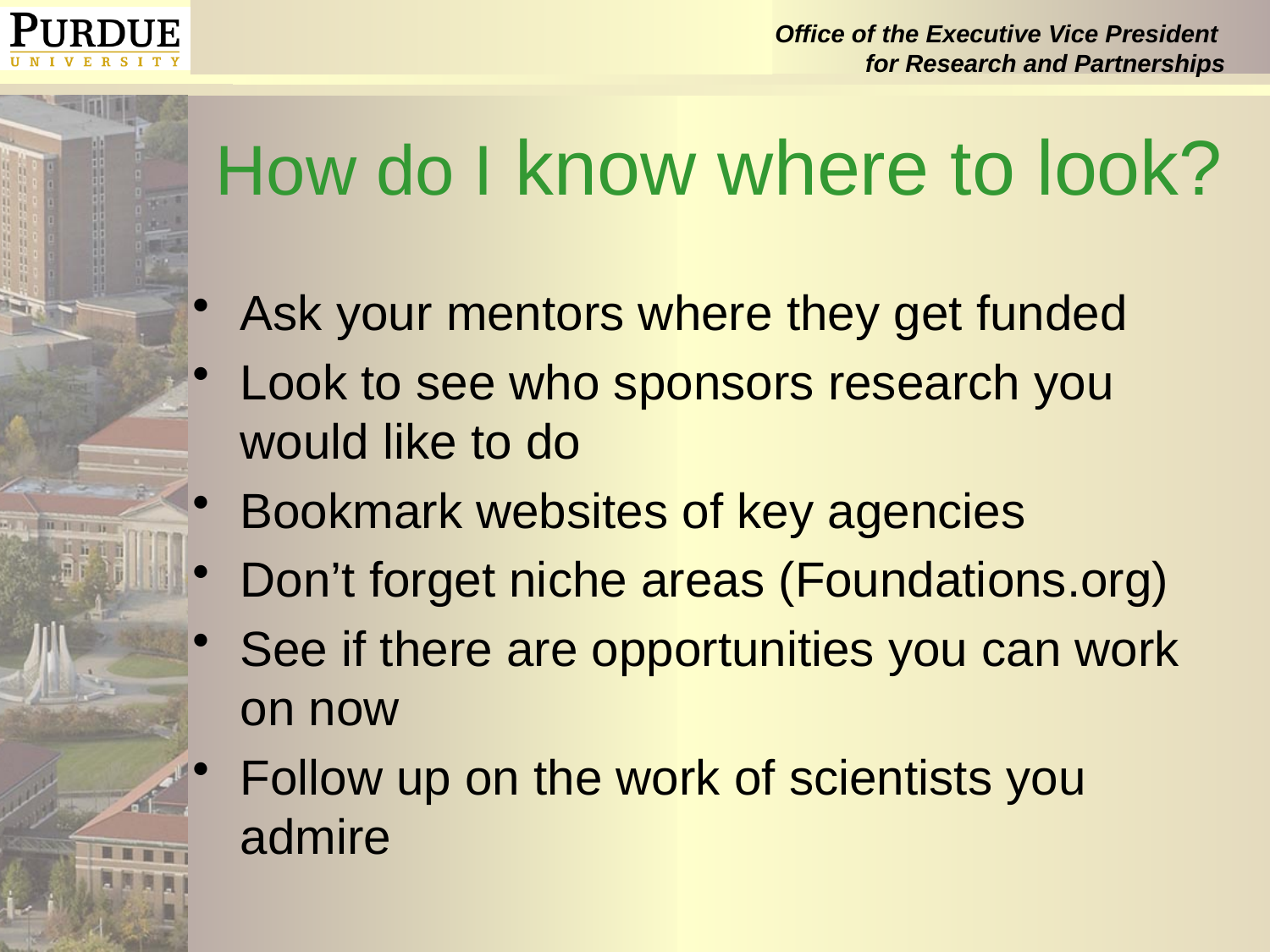

# How do I know where to look?
Ask your mentors where they get funded
Look to see who sponsors research you would like to do
Bookmark websites of key agencies
Don’t forget niche areas (Foundations.org)
See if there are opportunities you can work on now
Follow up on the work of scientists you admire